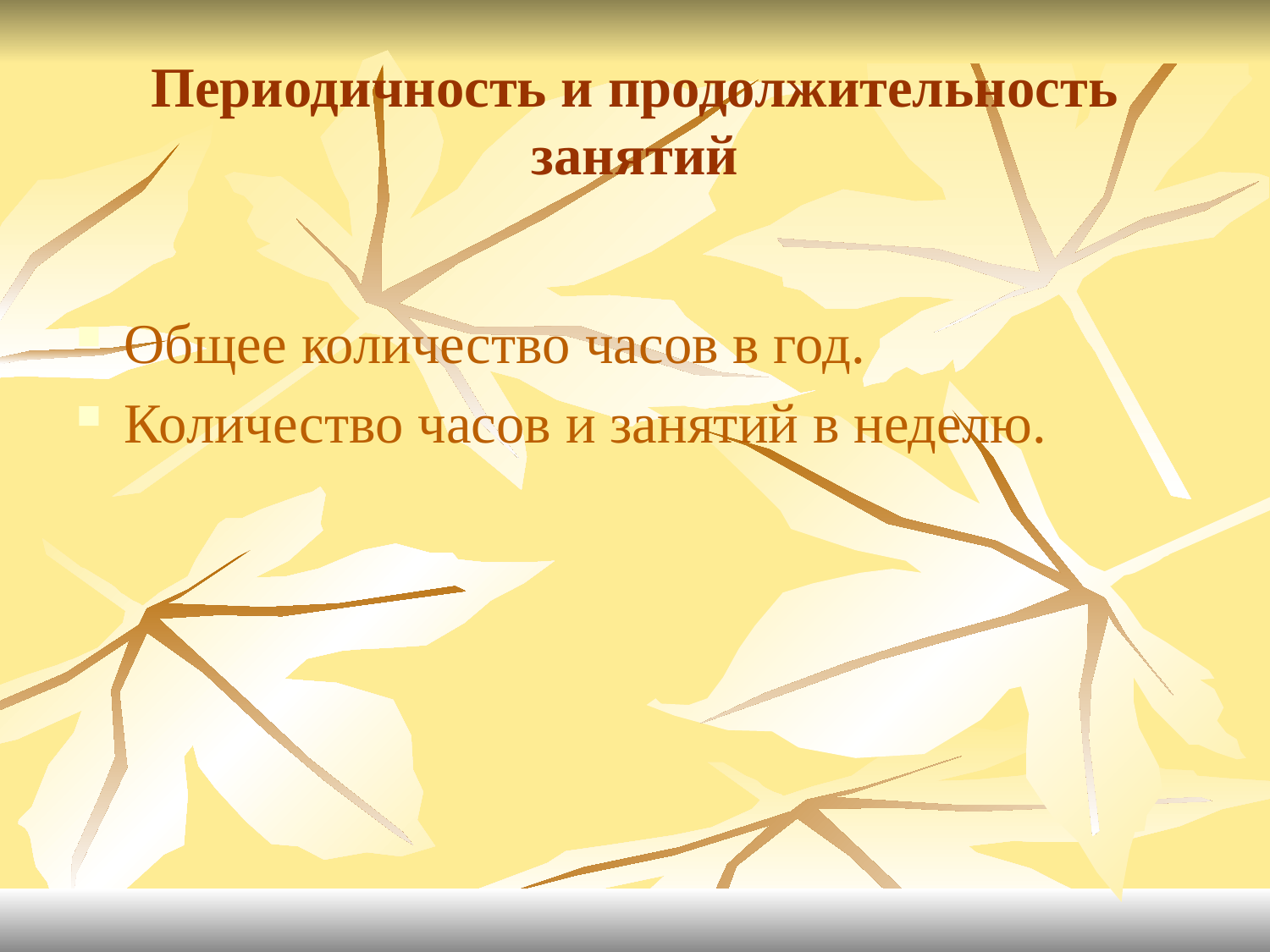

# Периодичность и продолжительность занятий

Общее количество часов в год.
Количество часов и занятий в неделю.